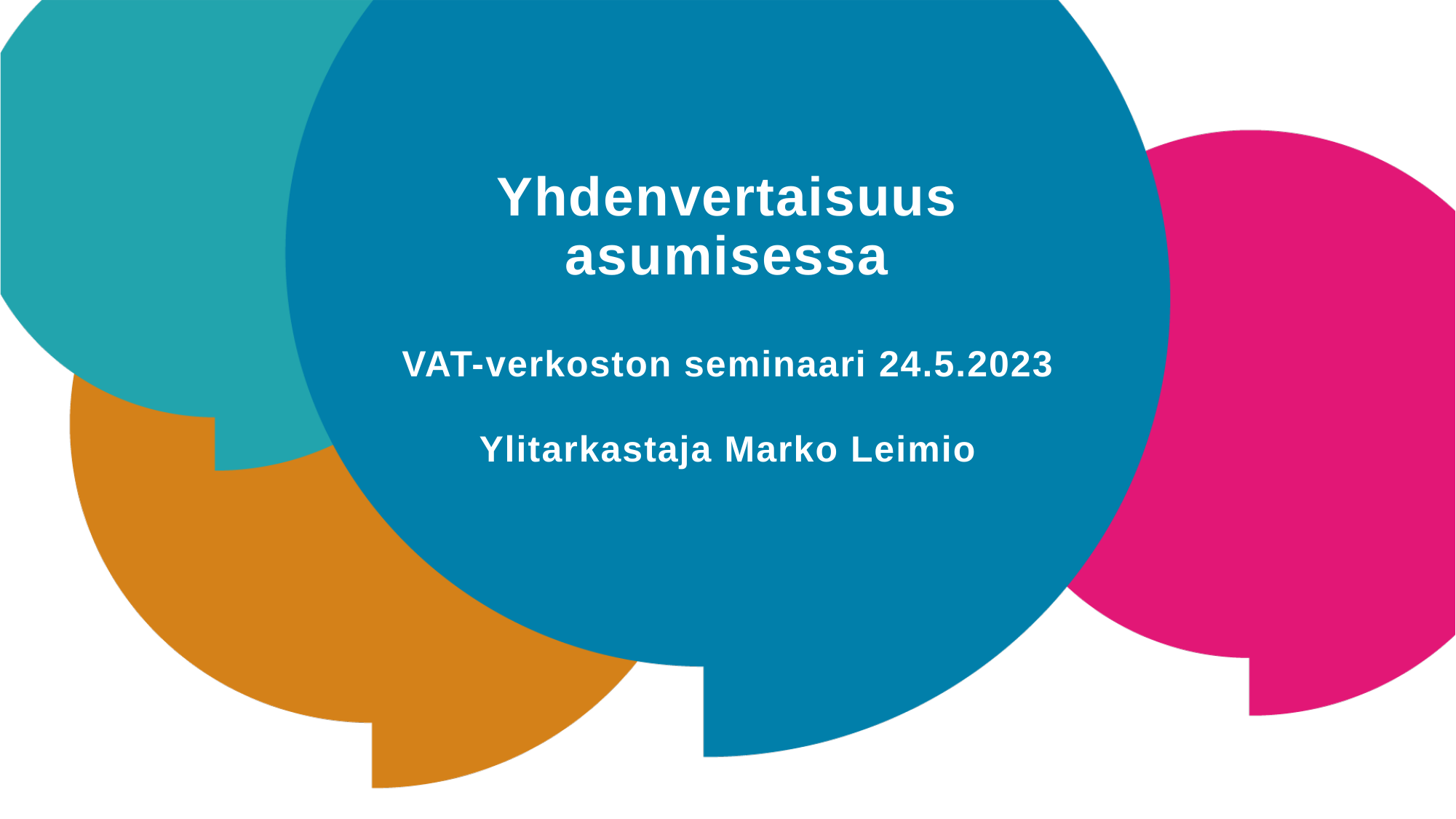

# Yhdenvertaisuus asumisessa VAT-verkoston seminaari 24.5.2023
Ylitarkastaja Marko Leimio